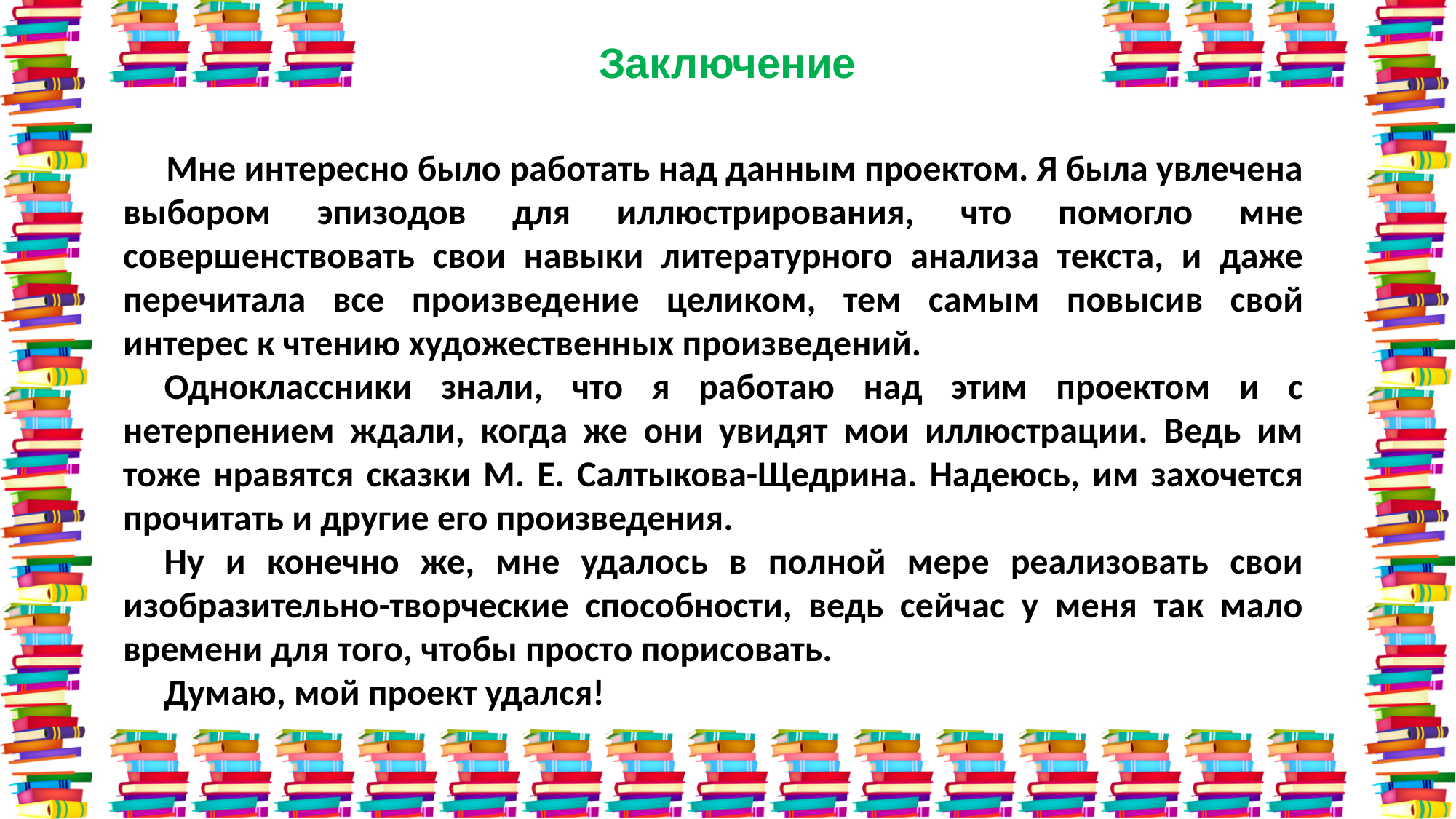

Заключение
Мне интересно было работать над данным проектом. Я была увлечена выбором эпизодов для иллюстрирования, что помогло мне совершенствовать свои навыки литературного анализа текста, и даже перечитала все произведение целиком, тем самым повысив свой интерес к чтению художественных произведений.
Одноклассники знали, что я работаю над этим проектом и с нетерпением ждали, когда же они увидят мои иллюстрации. Ведь им тоже нравятся сказки М. Е. Салтыкова-Щедрина. Надеюсь, им захочется прочитать и другие его произведения.
Ну и конечно же, мне удалось в полной мере реализовать свои изобразительно-творческие способности, ведь сейчас у меня так мало времени для того, чтобы просто порисовать.
Думаю, мой проект удался!